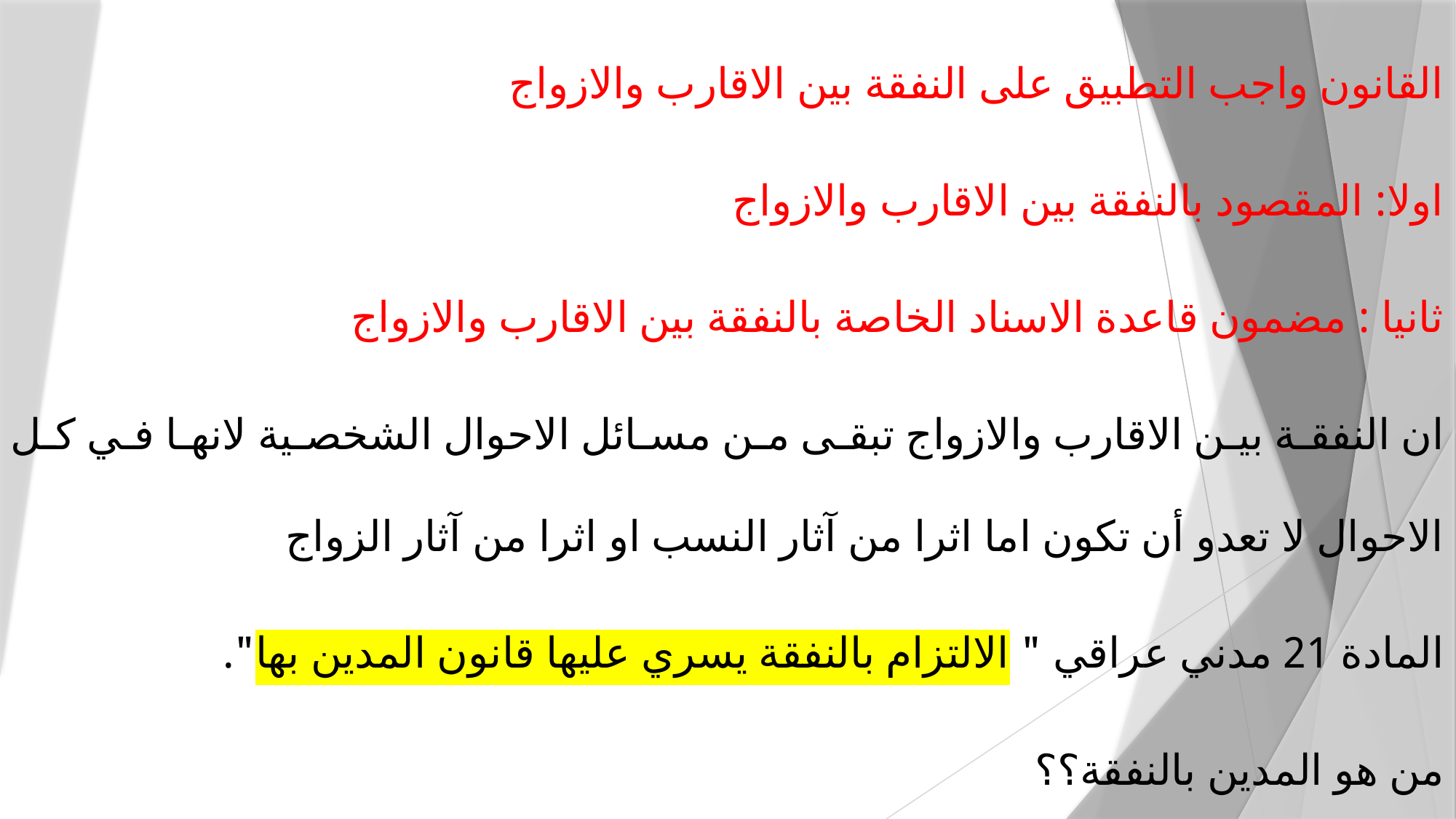

القانون واجب التطبيق على النفقة بين الاقارب والازواج
اولا: المقصود بالنفقة بين الاقارب والازواج
ثانيا : مضمون قاعدة الاسناد الخاصة بالنفقة بين الاقارب والازواج
ان النفقة بين الاقارب والازواج تبقى من مسائل الاحوال الشخصية لانها في كل الاحوال لا تعدو أن تكون اما اثرا من آثار النسب او اثرا من آثار الزواج
المادة 21 مدني عراقي " الالتزام بالنفقة يسري عليها قانون المدين بها".
من هو المدين بالنفقة؟؟